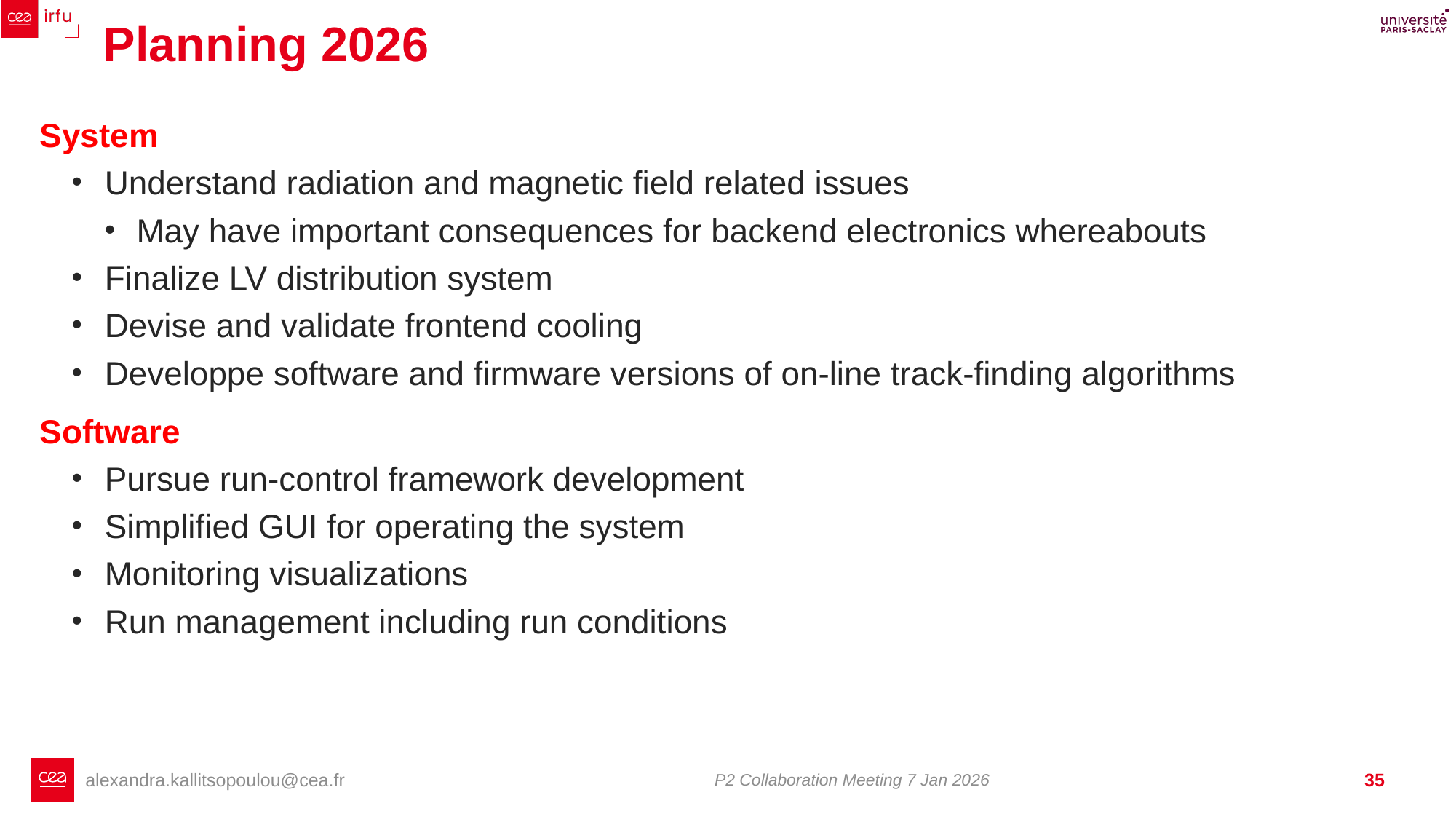

# Planning 2026
System
Understand radiation and magnetic field related issues
May have important consequences for backend electronics whereabouts
Finalize LV distribution system
Devise and validate frontend cooling
Developpe software and firmware versions of on-line track-finding algorithms
Software
Pursue run-control framework development
Simplified GUI for operating the system
Monitoring visualizations
Run management including run conditions
P2 Collaboration Meeting 7 Jan 2026
35